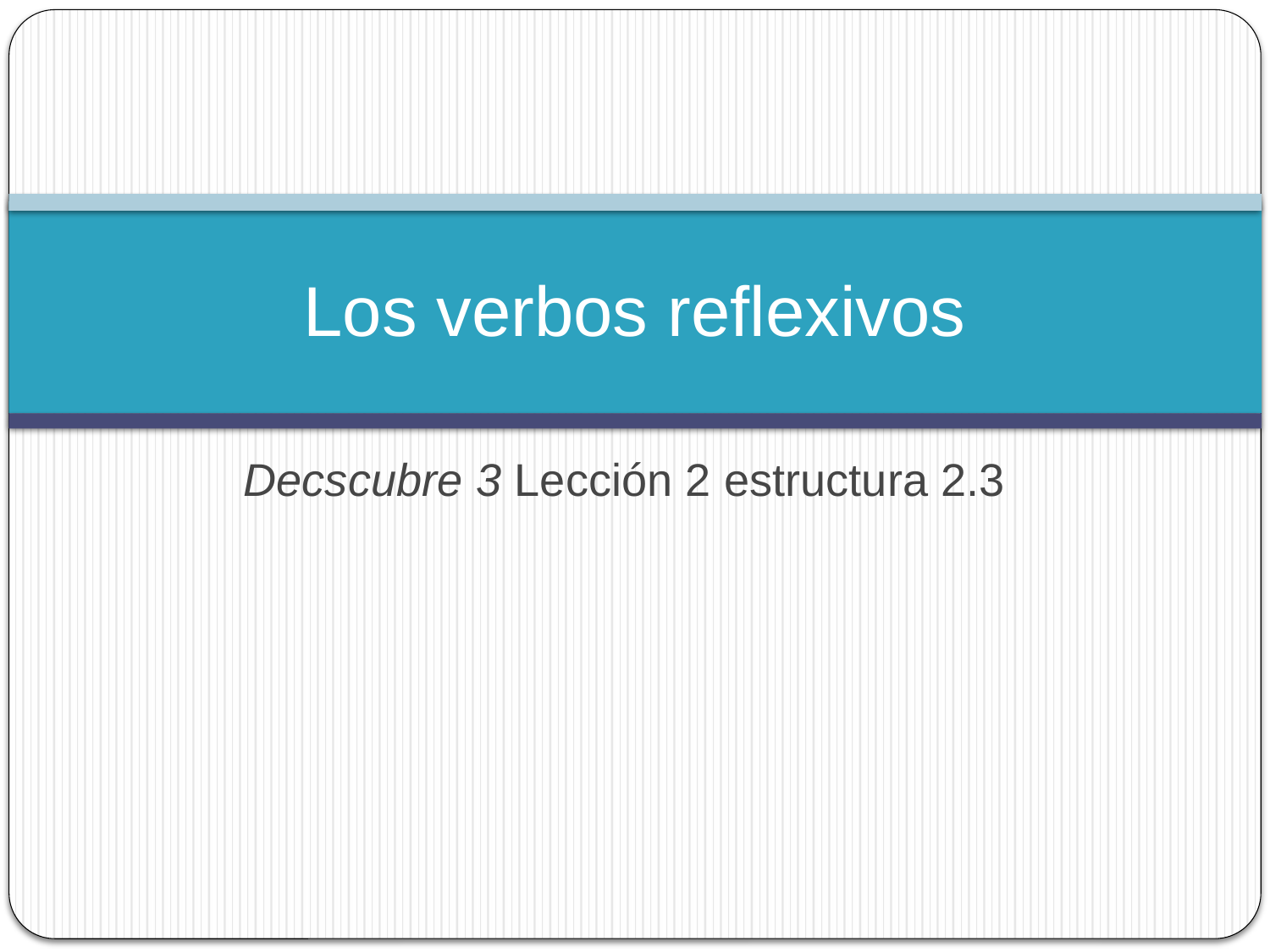

# Los verbos reflexivos
Decscubre 3 Lección 2 estructura 2.3